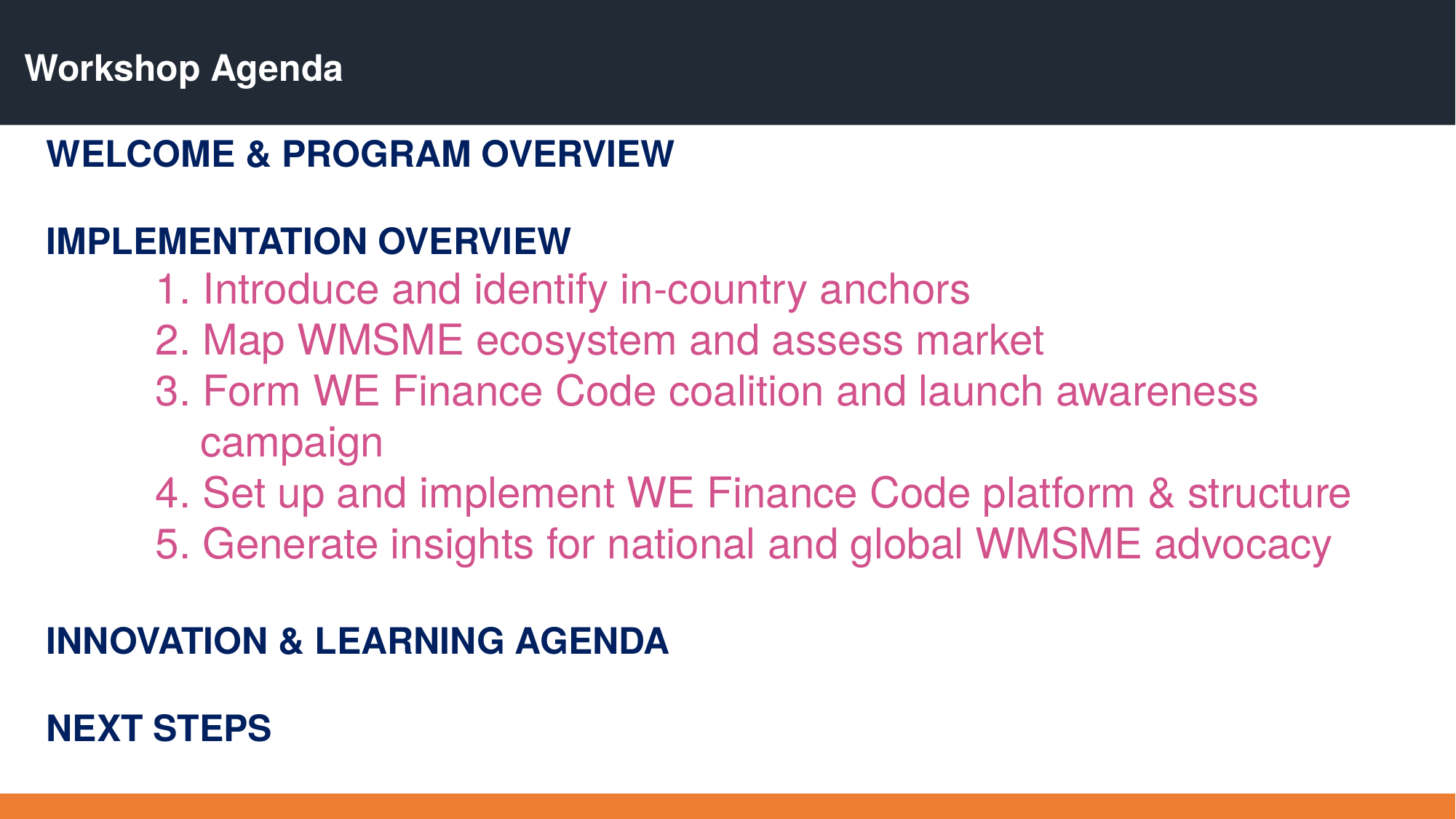

# Workshop Agenda
WELCOME & PROGRAM OVERVIEW

IMPLEMENTATION OVERVIEW
	1. Introduce and identify in-country anchors
	2. Map WMSME ecosystem and assess market
	3. Form WE Finance Code coalition and launch awareness
             campaign
	4. Set up and implement WE Finance Code platform & structure
	5. Generate insights for national and global WMSME advocacy

INNOVATION & LEARNING AGENDA

NEXT STEPS